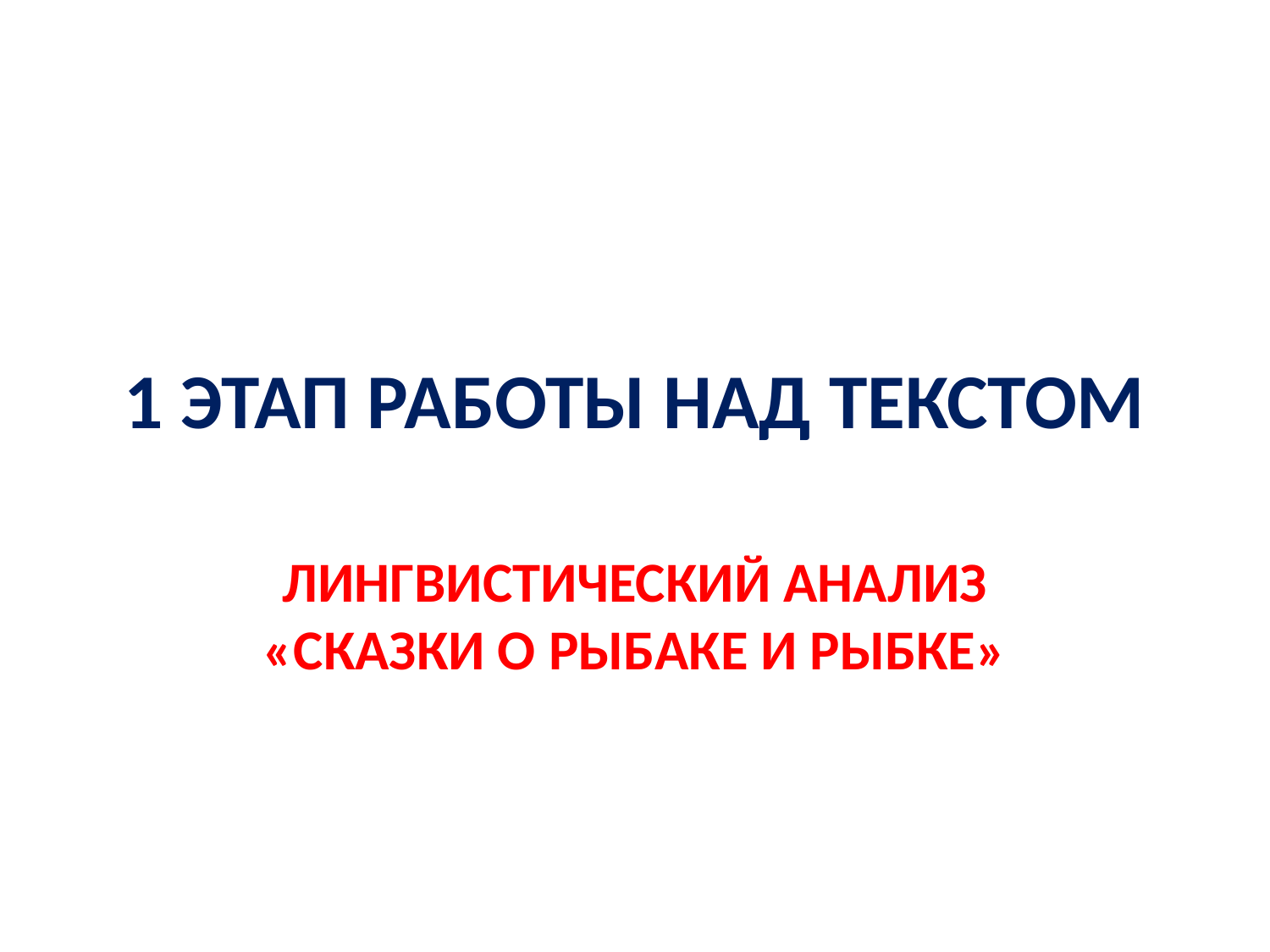

# 1 ЭТАП РАБОТЫ НАД ТЕКСТОМ
ЛИНГВИСТИЧЕСКИЙ АНАЛИЗ «СКАЗКИ О РЫБАКЕ И РЫБКЕ»